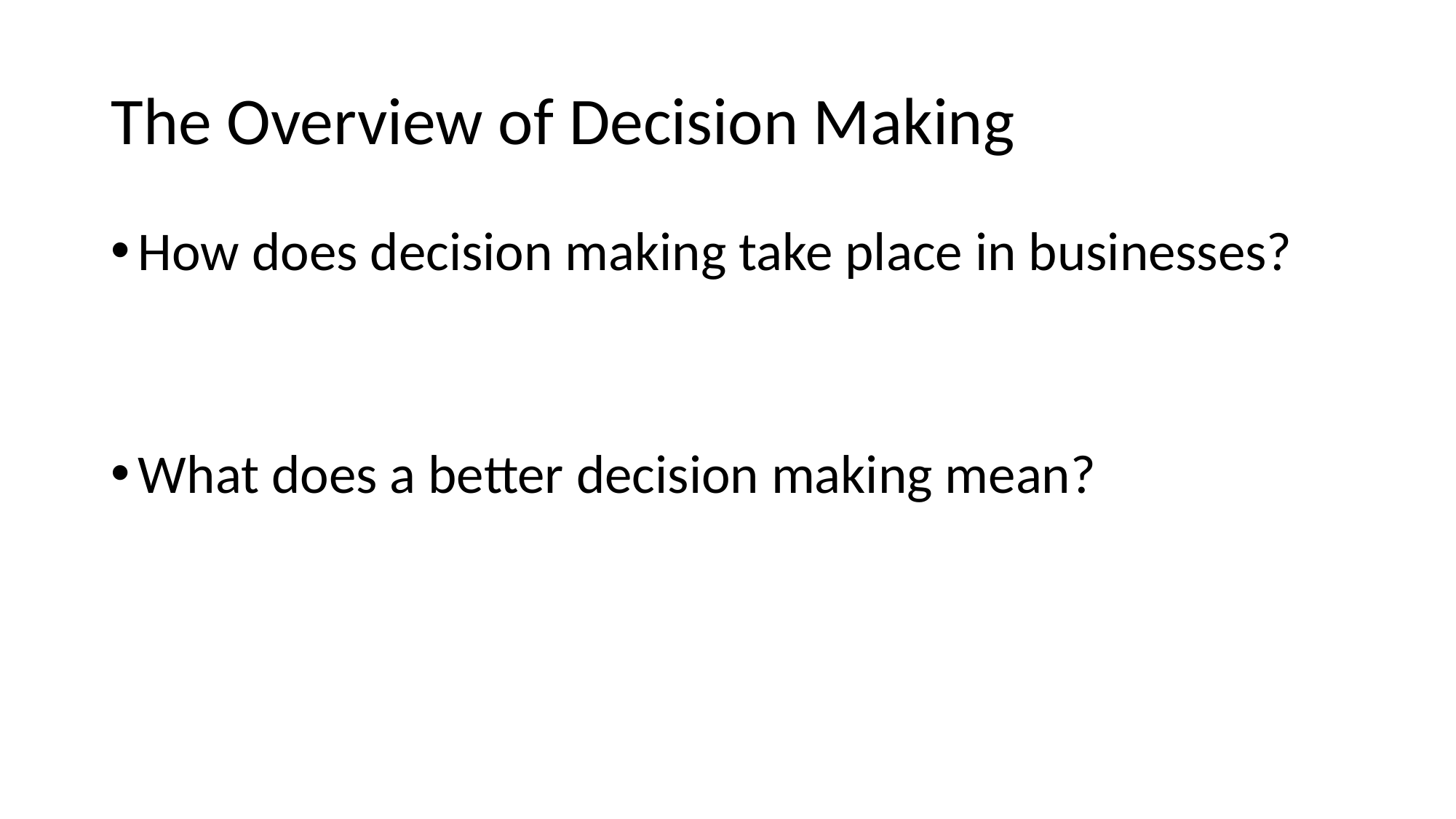

# The Overview of Decision Making
How does decision making take place in businesses?

What does a better decision making mean?